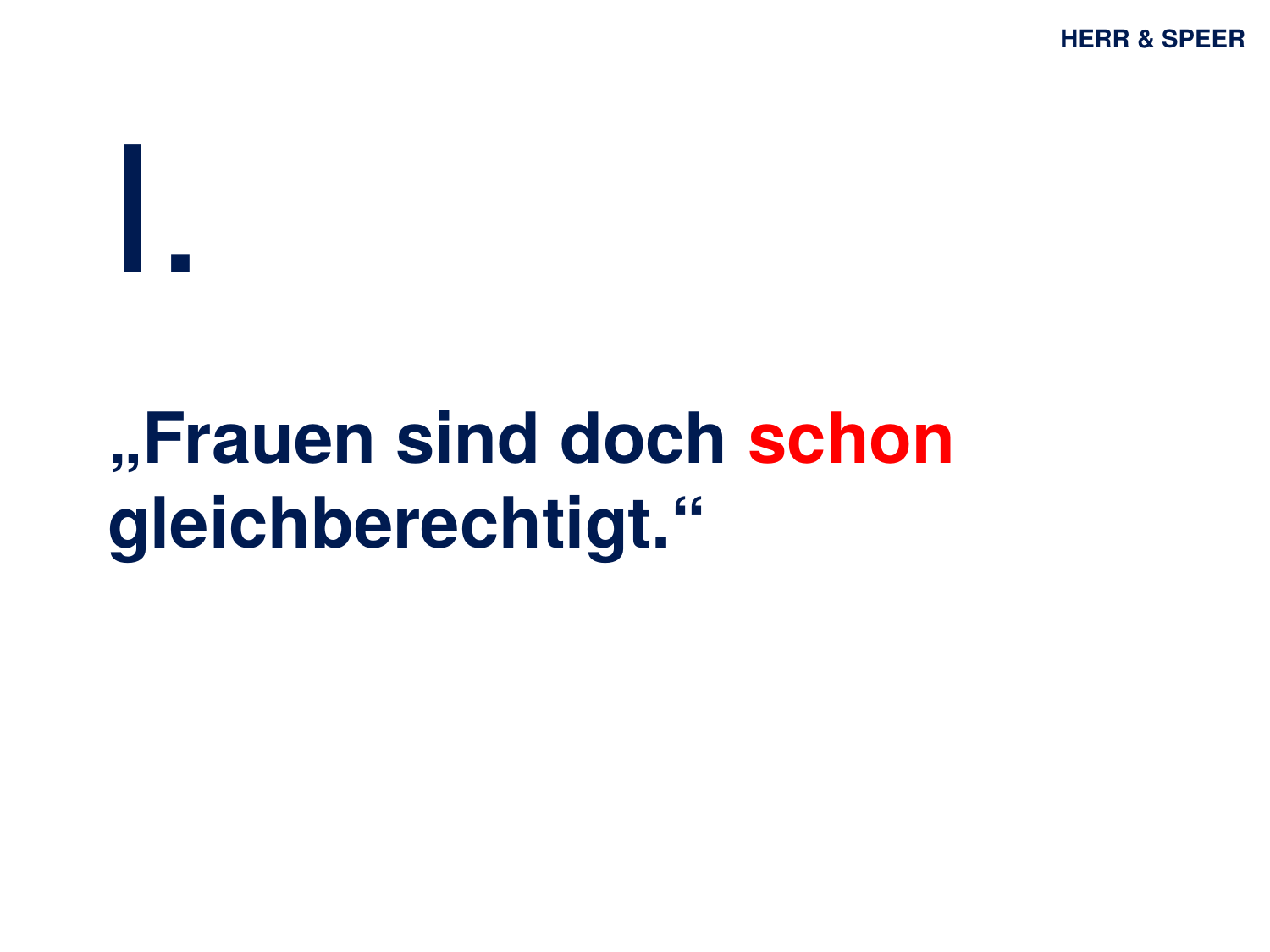

HERR & SPEER
I.
# „Frauen sind doch schon gleichberechtigt.“